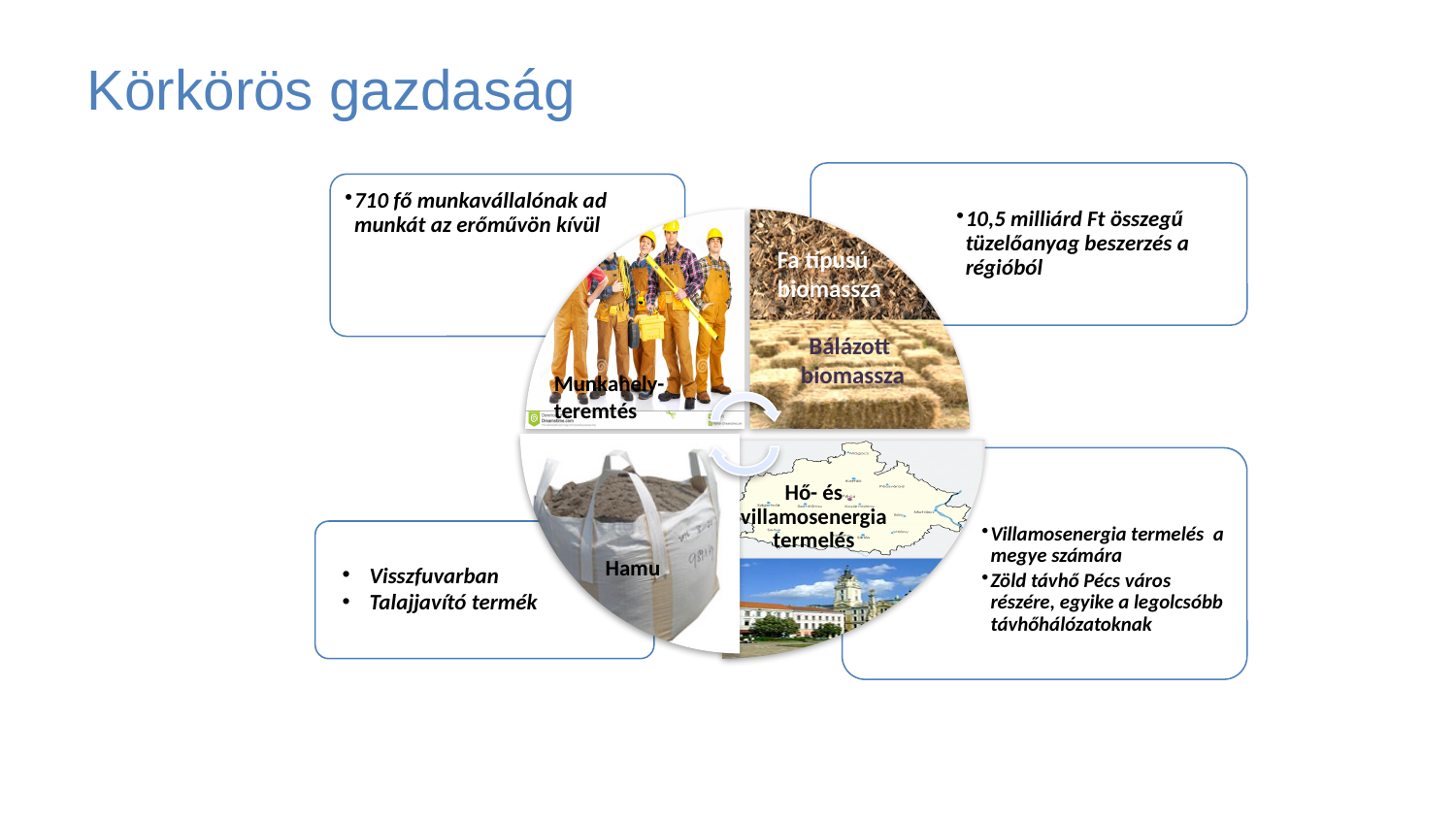

Körkörös gazdaság
Villamosenergia termelés  a  megye számára
Zöld távhő Pécs város részére, egyike a legolcsóbb távhőhálózatoknak

10,5 milliárd Ft összegű tüzelőanyag beszerzés a régióból
710 fő munkavállalónak ad munkát az erőművön kívül

Hő- és villamosenergia termelés

Fa típusú
biomassza
Bálázott
biomassza
Munkahely-
teremtés

Hamu
Visszfuvarban
Talajjavító termék